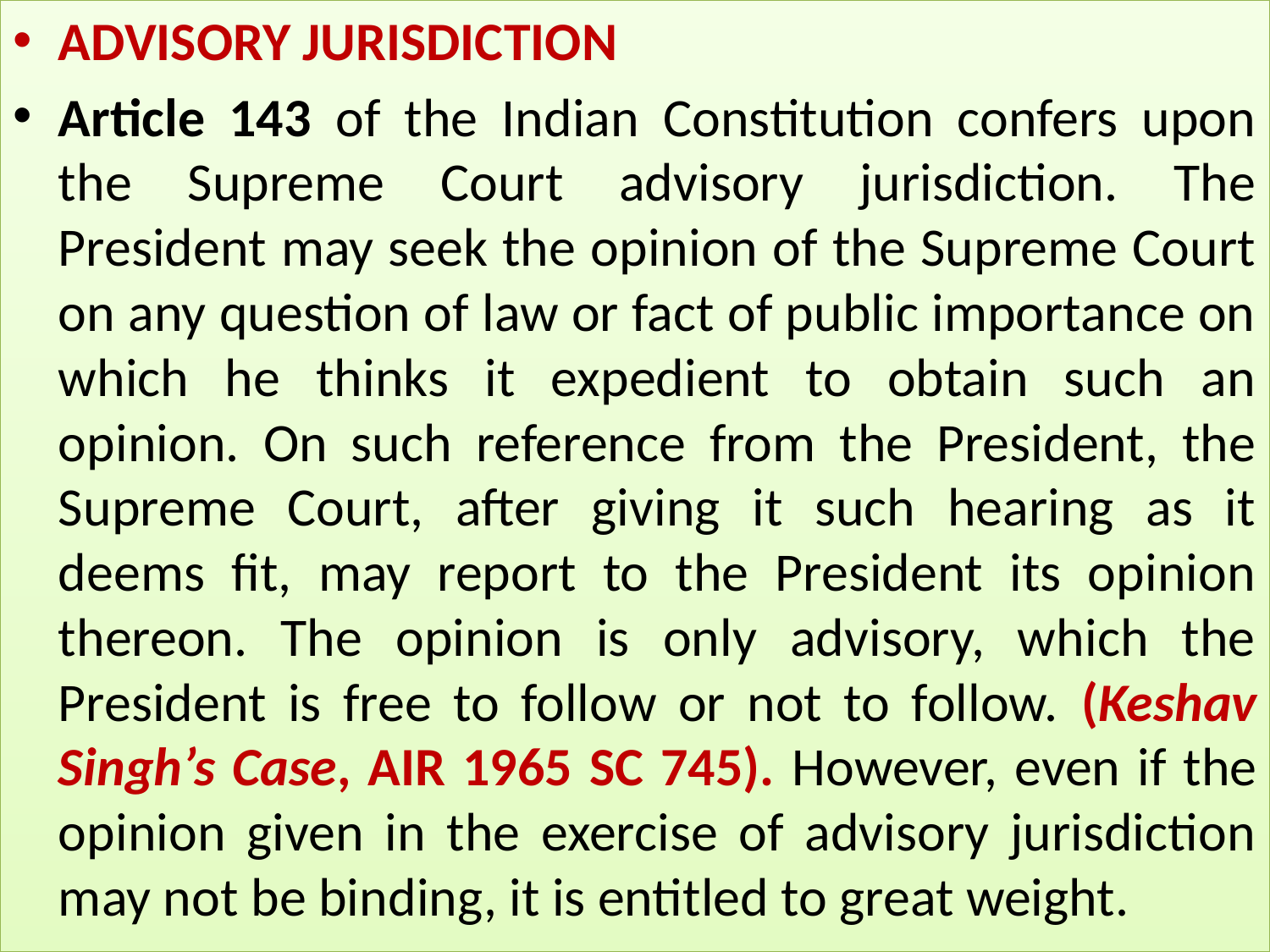

# 1
ADVISORY JURISDICTION
Article 143 of the Indian Constitution confers upon the Supreme Court advisory jurisdiction. The President may seek the opinion of the Supreme Court on any question of law or fact of public importance on which he thinks it expedient to obtain such an opinion. On such reference from the President, the Supreme Court, after giving it such hearing as it deems fit, may report to the President its opinion thereon. The opinion is only advisory, which the President is free to follow or not to follow. (Keshav Singh’s Case, AIR 1965 SC 745). However, even if the opinion given in the exercise of advisory jurisdiction may not be binding, it is entitled to great weight.

Asim Kumar Saha, SRO -I